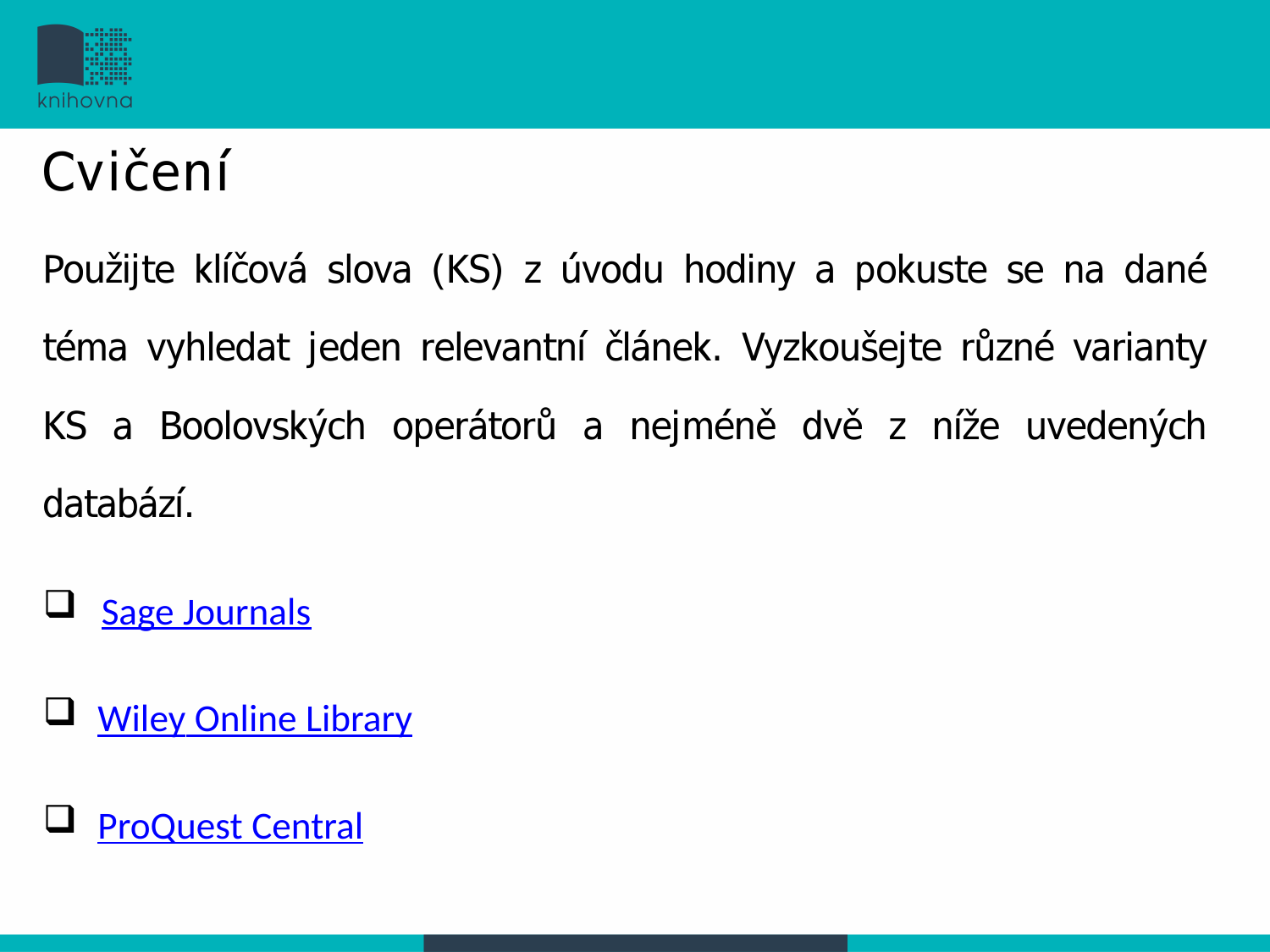

# Cvičení
Použijte klíčová slova (KS) z úvodu hodiny a pokuste se na dané téma vyhledat jeden relevantní článek. Vyzkoušejte různé varianty KS a Boolovských operátorů a nejméně dvě z níže uvedených databází.

  Sage Journals

Wiley Online Library

ProQuest Central